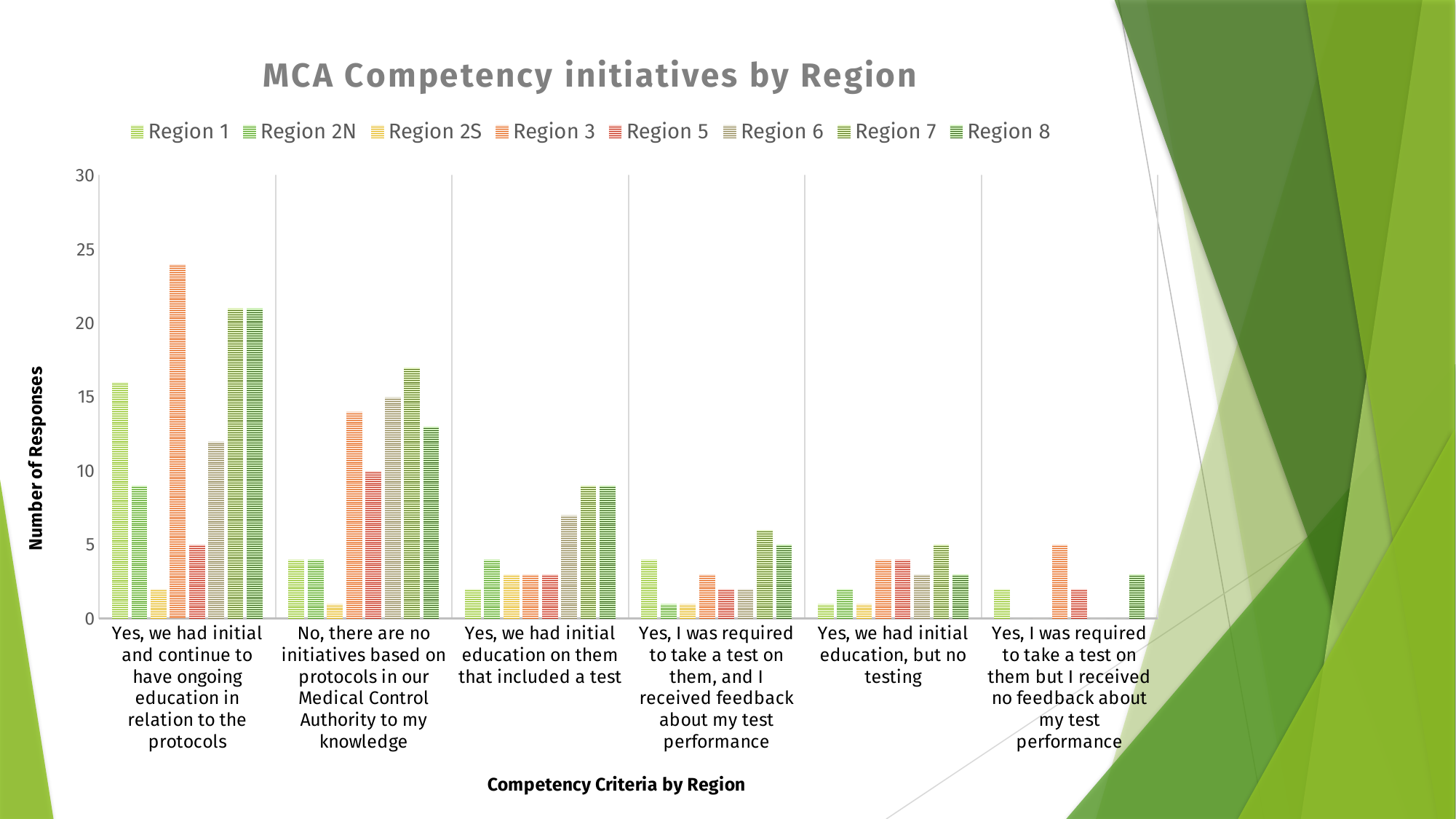

### Chart: MCA Competency initiatives by Region

| Category | Region 1 | Region 2N | Region 2S | Region 3 | Region 5 | Region 6 | Region 7 | Region 8 |
|---|---|---|---|---|---|---|---|---|
| Yes, we had initial and continue to have ongoing education in relation to the protocols | 16.0 | 9.0 | 2.0 | 24.0 | 5.0 | 12.0 | 21.0 | 21.0 |
| No, there are no initiatives based on protocols in our Medical Control Authority to my knowledge | 4.0 | 4.0 | 1.0 | 14.0 | 10.0 | 15.0 | 17.0 | 13.0 |
| Yes, we had initial education on them that included a test | 2.0 | 4.0 | 3.0 | 3.0 | 3.0 | 7.0 | 9.0 | 9.0 |
| Yes, I was required to take a test on them, and I received feedback about my test performance | 4.0 | 1.0 | 1.0 | 3.0 | 2.0 | 2.0 | 6.0 | 5.0 |
| Yes, we had initial education, but no testing | 1.0 | 2.0 | 1.0 | 4.0 | 4.0 | 3.0 | 5.0 | 3.0 |
| Yes, I was required to take a test on them but I received no feedback about my test performance | 2.0 | 0.0 | 0.0 | 5.0 | 2.0 | 0.0 | 0.0 | 3.0 |